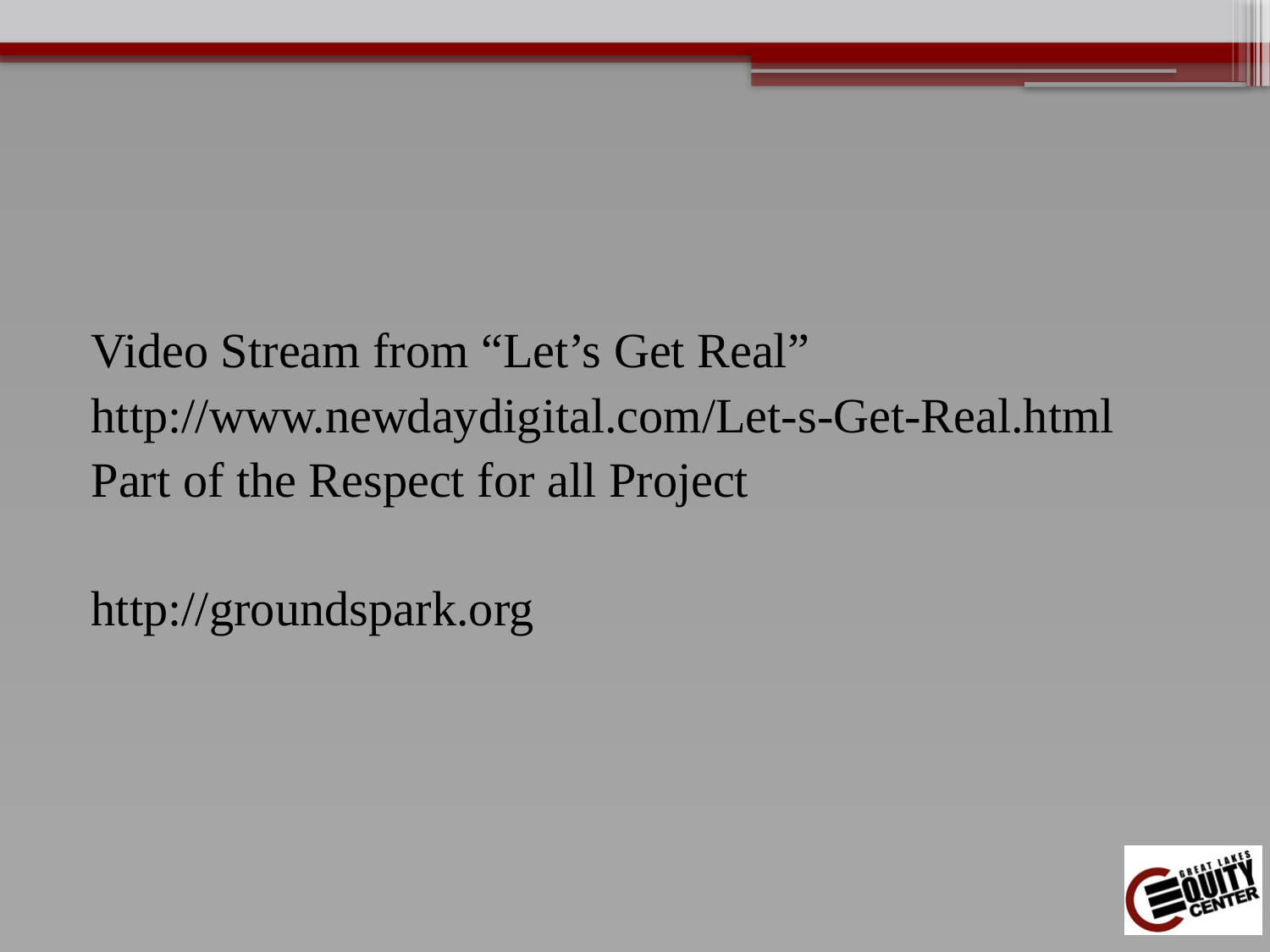

#
Video Stream from “Let’s Get Real”
http://www.newdaydigital.com/Let-s-Get-Real.html
Part of the Respect for all Project

http://groundspark.org